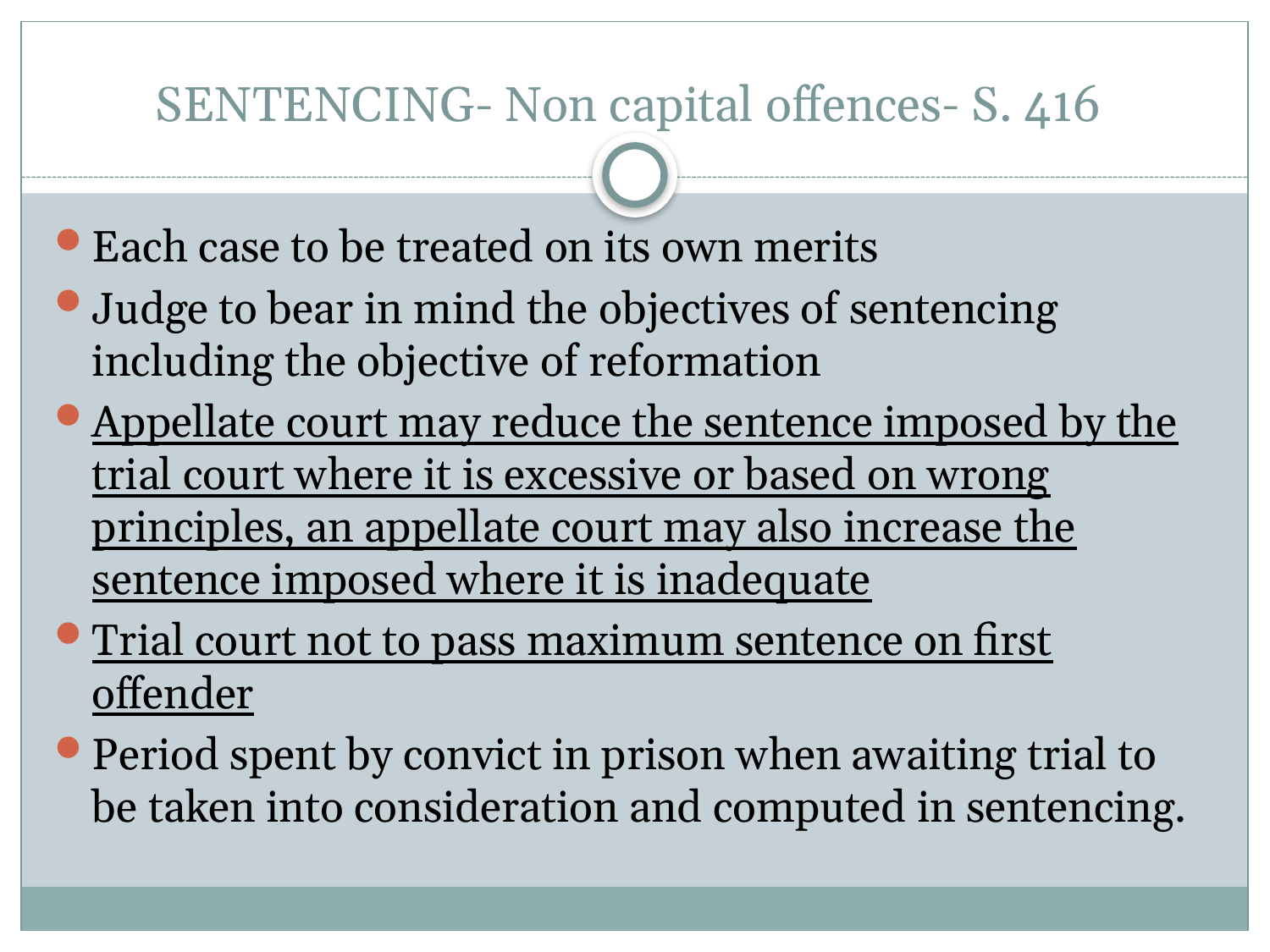

# SENTENCING- Non capital offences- S. 416
Each case to be treated on its own merits
Judge to bear in mind the objectives of sentencing including the objective of reformation
Appellate court may reduce the sentence imposed by the trial court where it is excessive or based on wrong principles, an appellate court may also increase the sentence imposed where it is inadequate
Trial court not to pass maximum sentence on first offender
Period spent by convict in prison when awaiting trial to be taken into consideration and computed in sentencing.